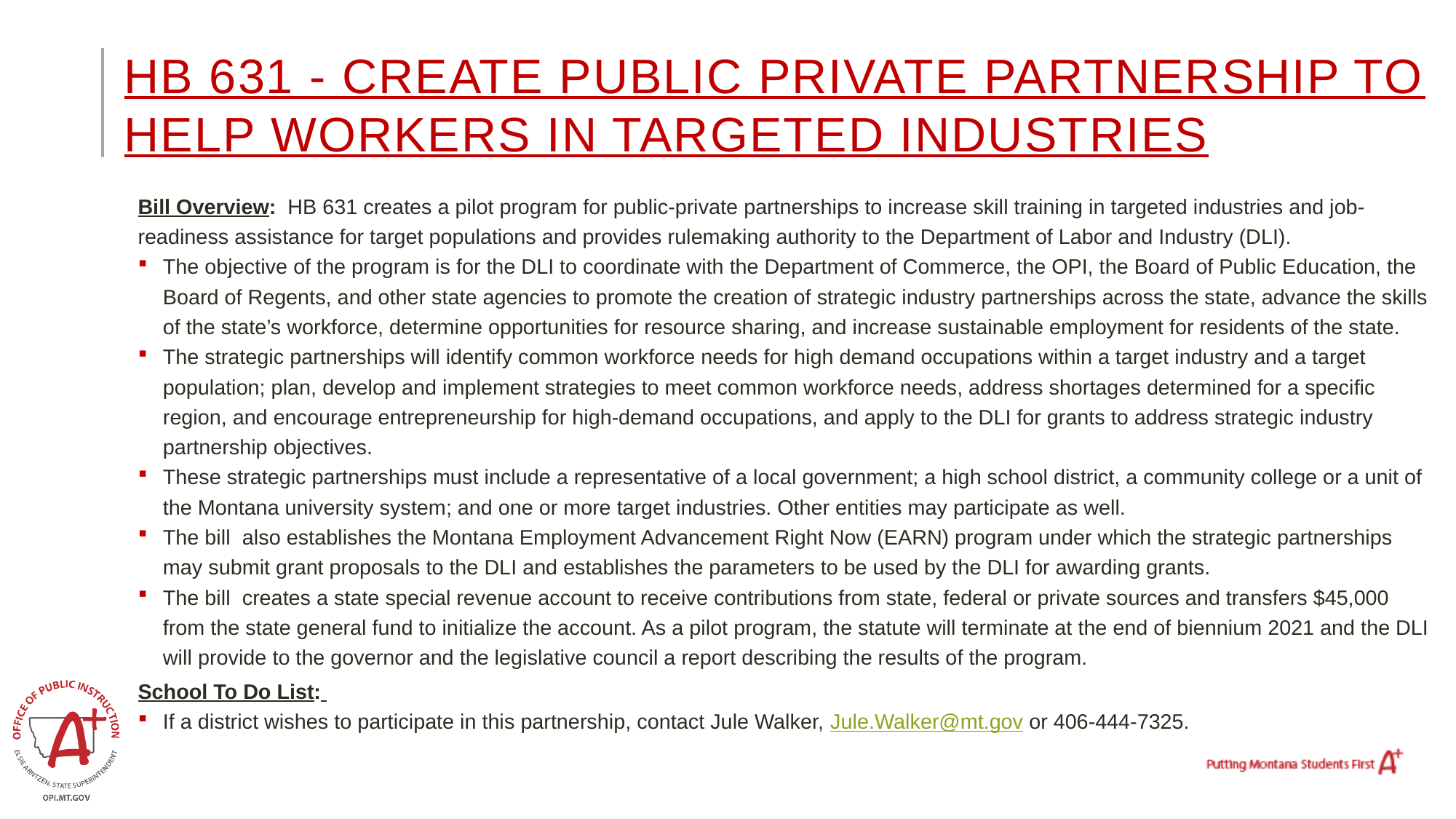

# HB 631 - Create public private partnership to help workers in targeted industries
Bill Overview:  HB 631 creates a pilot program for public-private partnerships to increase skill training in targeted industries and job-readiness assistance for target populations and provides rulemaking authority to the Department of Labor and Industry (DLI).
The objective of the program is for the DLI to coordinate with the Department of Commerce, the OPI, the Board of Public Education, the Board of Regents, and other state agencies to promote the creation of strategic industry partnerships across the state, advance the skills of the state’s workforce, determine opportunities for resource sharing, and increase sustainable employment for residents of the state.
The strategic partnerships will identify common workforce needs for high demand occupations within a target industry and a target population; plan, develop and implement strategies to meet common workforce needs, address shortages determined for a specific region, and encourage entrepreneurship for high-demand occupations, and apply to the DLI for grants to address strategic industry partnership objectives.
These strategic partnerships must include a representative of a local government; a high school district, a community college or a unit of the Montana university system; and one or more target industries. Other entities may participate as well.
The bill  also establishes the Montana Employment Advancement Right Now (EARN) program under which the strategic partnerships may submit grant proposals to the DLI and establishes the parameters to be used by the DLI for awarding grants.
The bill  creates a state special revenue account to receive contributions from state, federal or private sources and transfers $45,000 from the state general fund to initialize the account. As a pilot program, the statute will terminate at the end of biennium 2021 and the DLI will provide to the governor and the legislative council a report describing the results of the program.
School To Do List:
If a district wishes to participate in this partnership, contact Jule Walker, Jule.Walker@mt.gov or 406-444-7325.